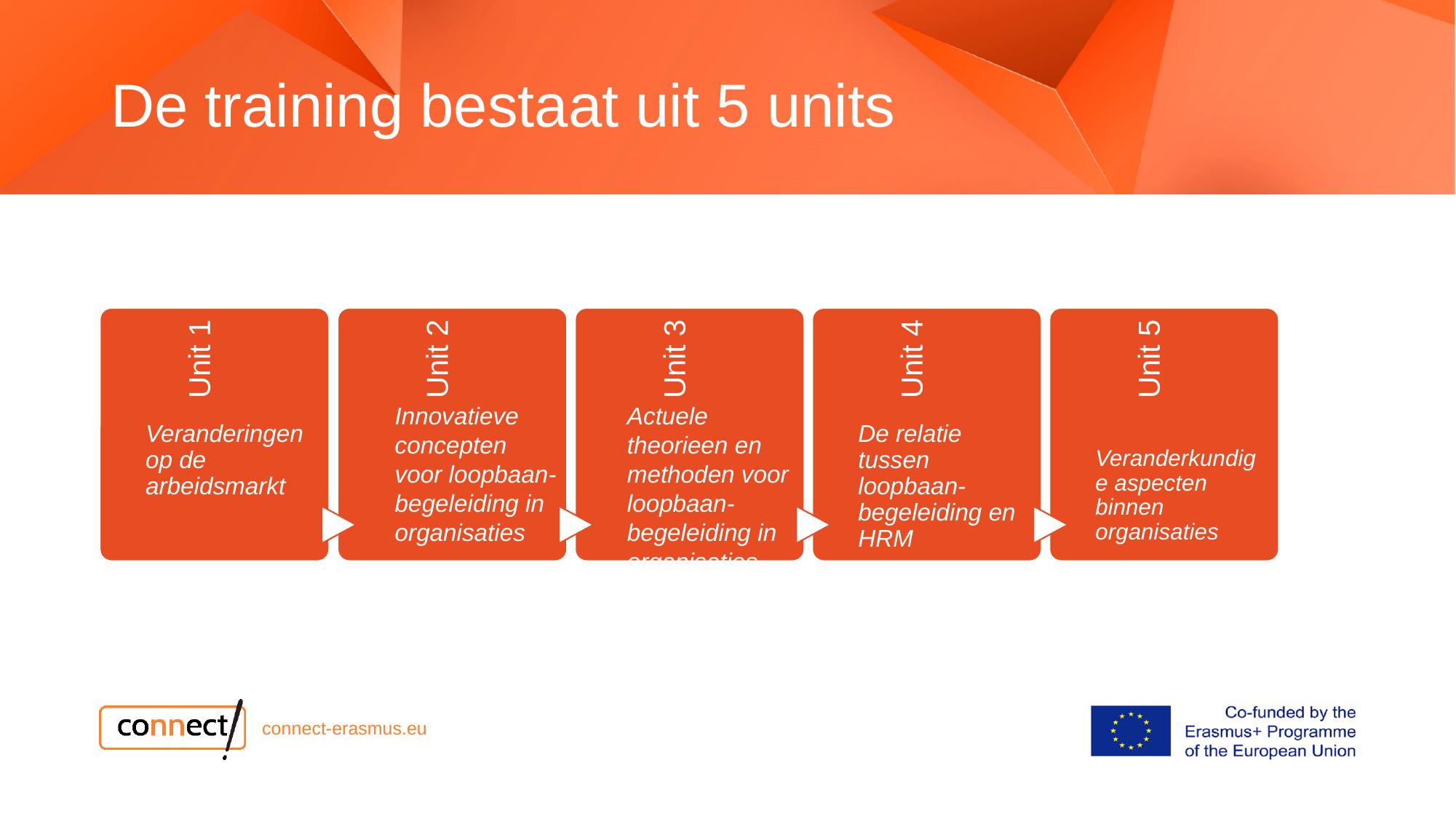

# De training bestaat uit 5 units
Unit 1

Veranderingen op de arbeidsmarkt
Unit 2
Unit 3
Unit 4

De relatie tussen loopbaan-begeleiding en HRM
Unit 5

Veranderkundige aspecten binnen organisaties

Innovatieve concepten voor loopbaan-begeleiding in organisaties

Actuele theorieen en methoden voor loopbaan-begeleiding in organisaties
connect-erasmus.eu